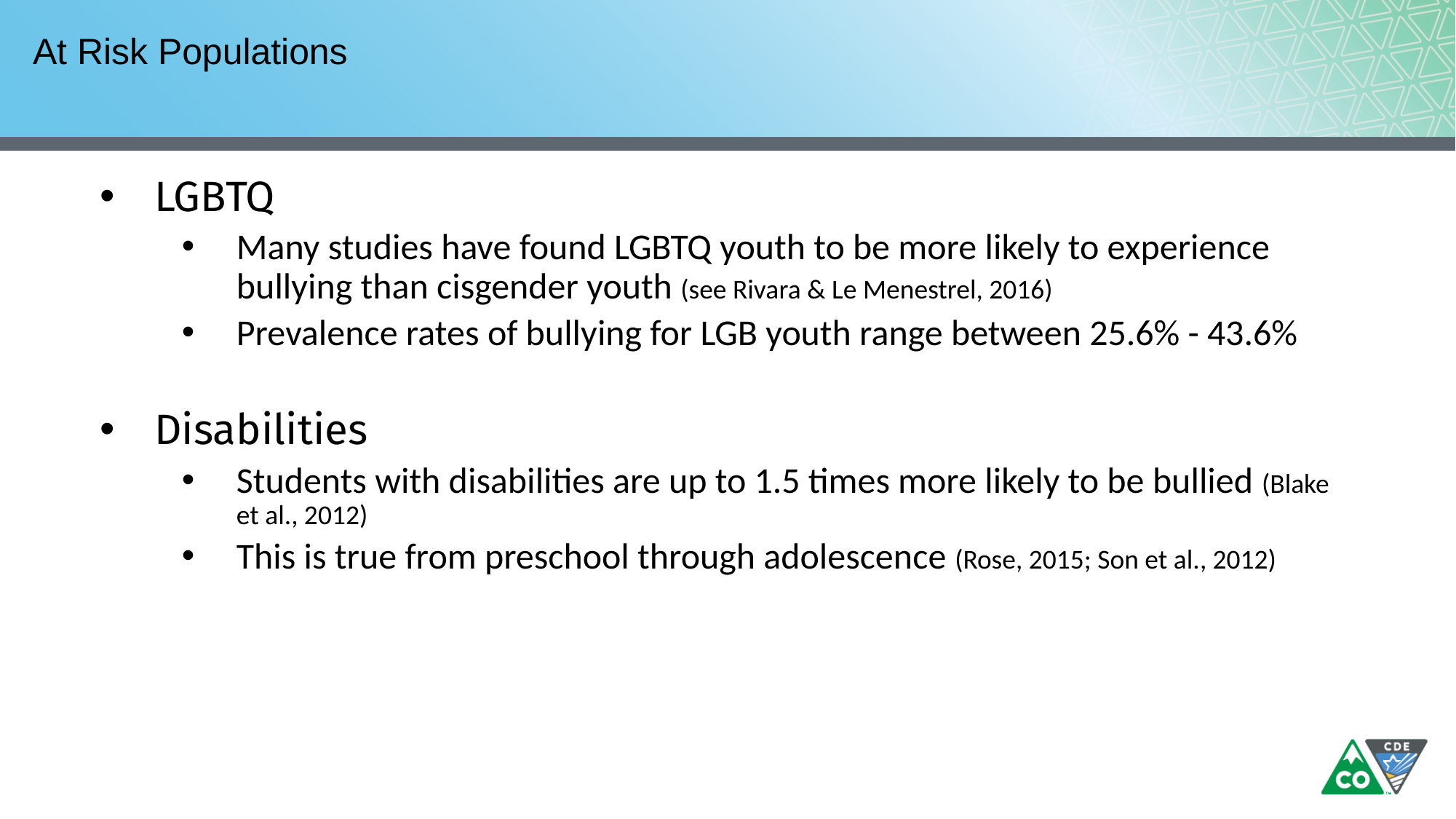

# At Risk Populations
LGBTQ
Many studies have found LGBTQ youth to be more likely to experience bullying than cisgender youth (see Rivara & Le Menestrel, 2016)
Prevalence rates of bullying for LGB youth range between 25.6% - 43.6%
Disabilities
Students with disabilities are up to 1.5 times more likely to be bullied (Blake et al., 2012)
This is true from preschool through adolescence (Rose, 2015; Son et al., 2012)